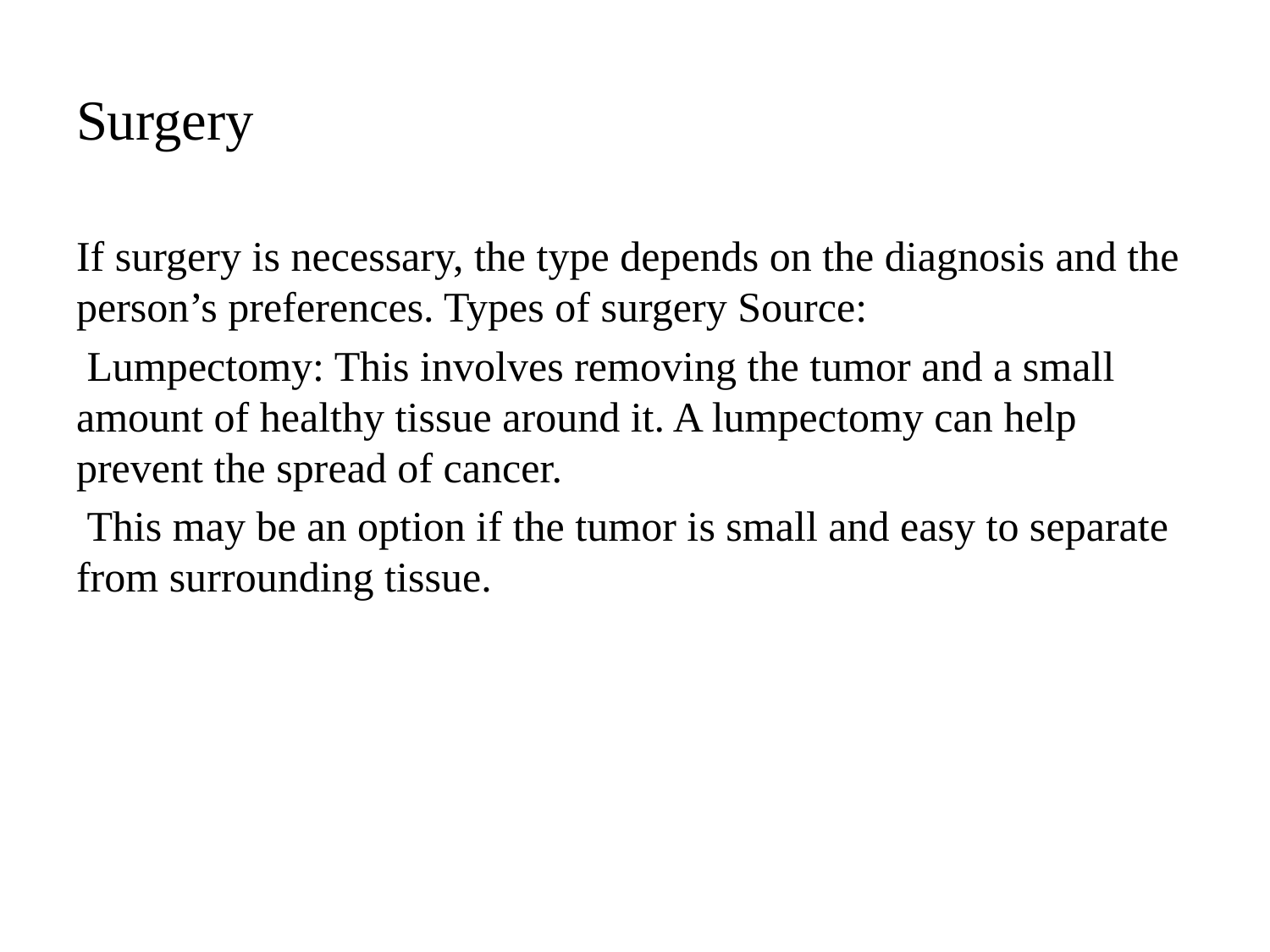

# Surgery
If surgery is necessary, the type depends on the diagnosis and the person’s preferences. Types of surgery Source:
 Lumpectomy: This involves removing the tumor and a small amount of healthy tissue around it. A lumpectomy can help prevent the spread of cancer.
 This may be an option if the tumor is small and easy to separate from surrounding tissue.